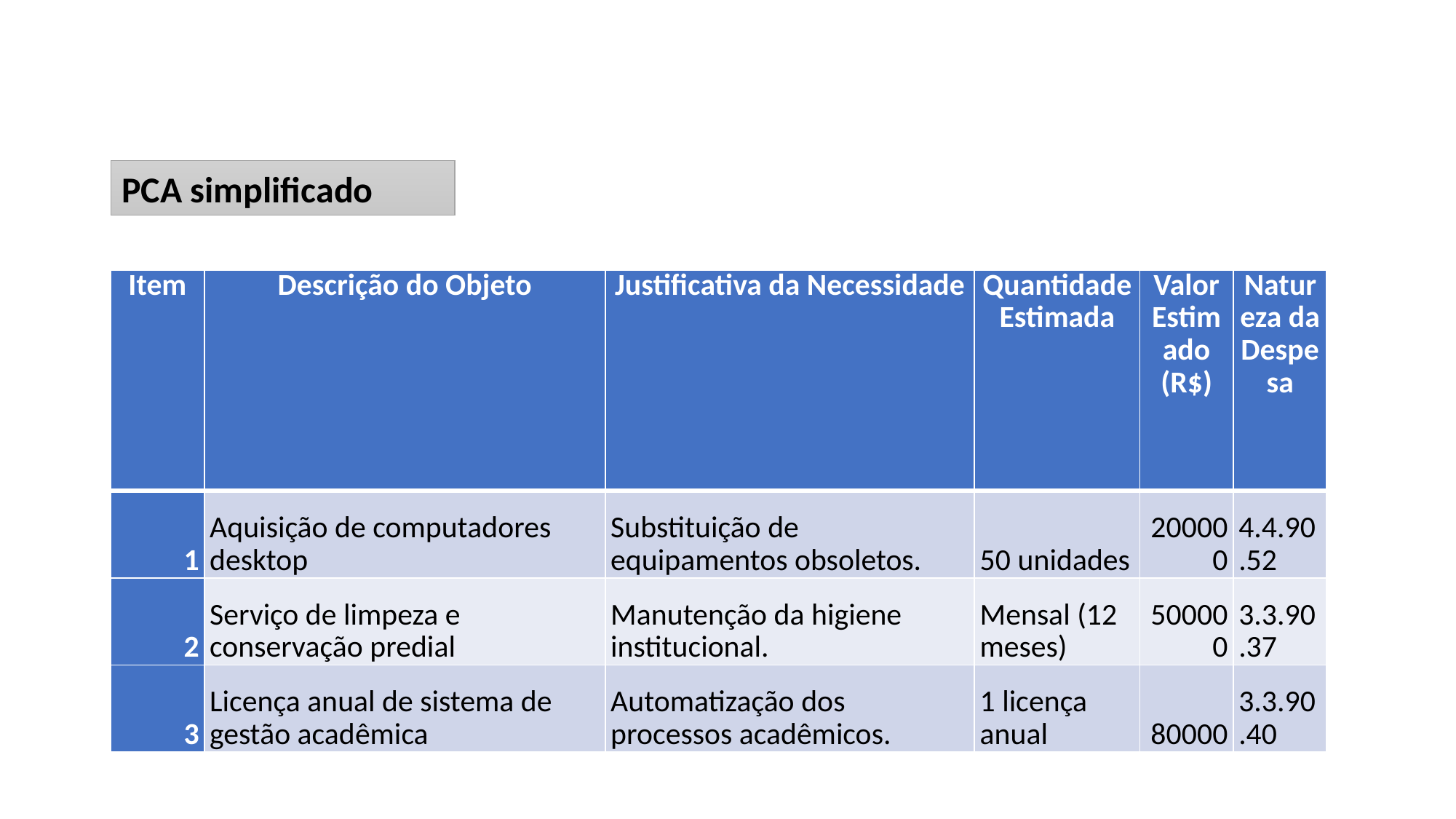

#
PCA simplificado
| Item | Descrição do Objeto | Justificativa da Necessidade | Quantidade Estimada | Valor Estimado (R$) | Natureza da Despesa |
| --- | --- | --- | --- | --- | --- |
| 1 | Aquisição de computadores desktop | Substituição de equipamentos obsoletos. | 50 unidades | 200000 | 4.4.90.52 |
| 2 | Serviço de limpeza e conservação predial | Manutenção da higiene institucional. | Mensal (12 meses) | 500000 | 3.3.90.37 |
| 3 | Licença anual de sistema de gestão acadêmica | Automatização dos processos acadêmicos. | 1 licença anual | 80000 | 3.3.90.40 |